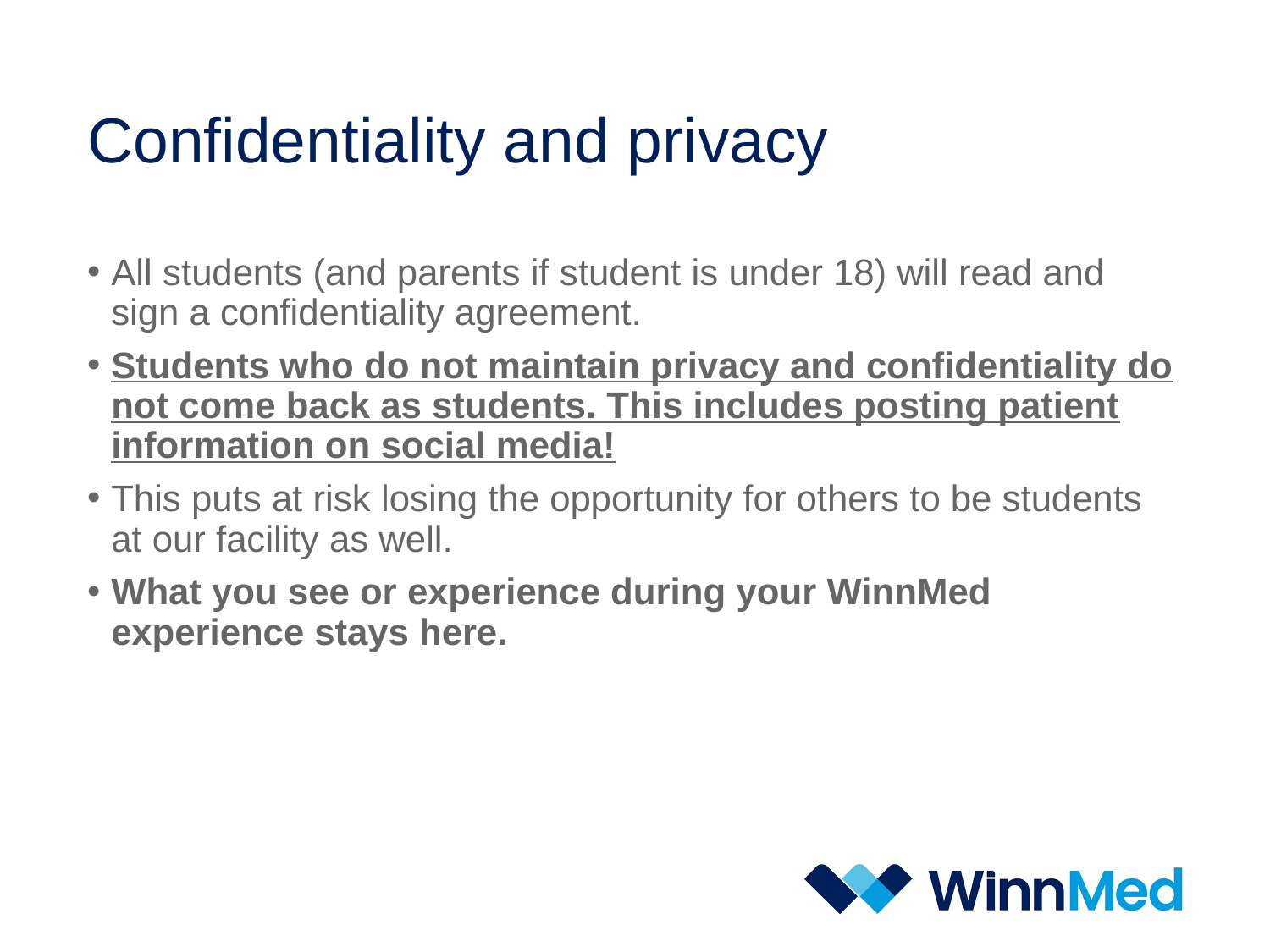

# Confidentiality and privacy
All students (and parents if student is under 18) will read and sign a confidentiality agreement.
Students who do not maintain privacy and confidentiality do not come back as students. This includes posting patient information on social media!
This puts at risk losing the opportunity for others to be students at our facility as well.
What you see or experience during your WinnMed experience stays here.